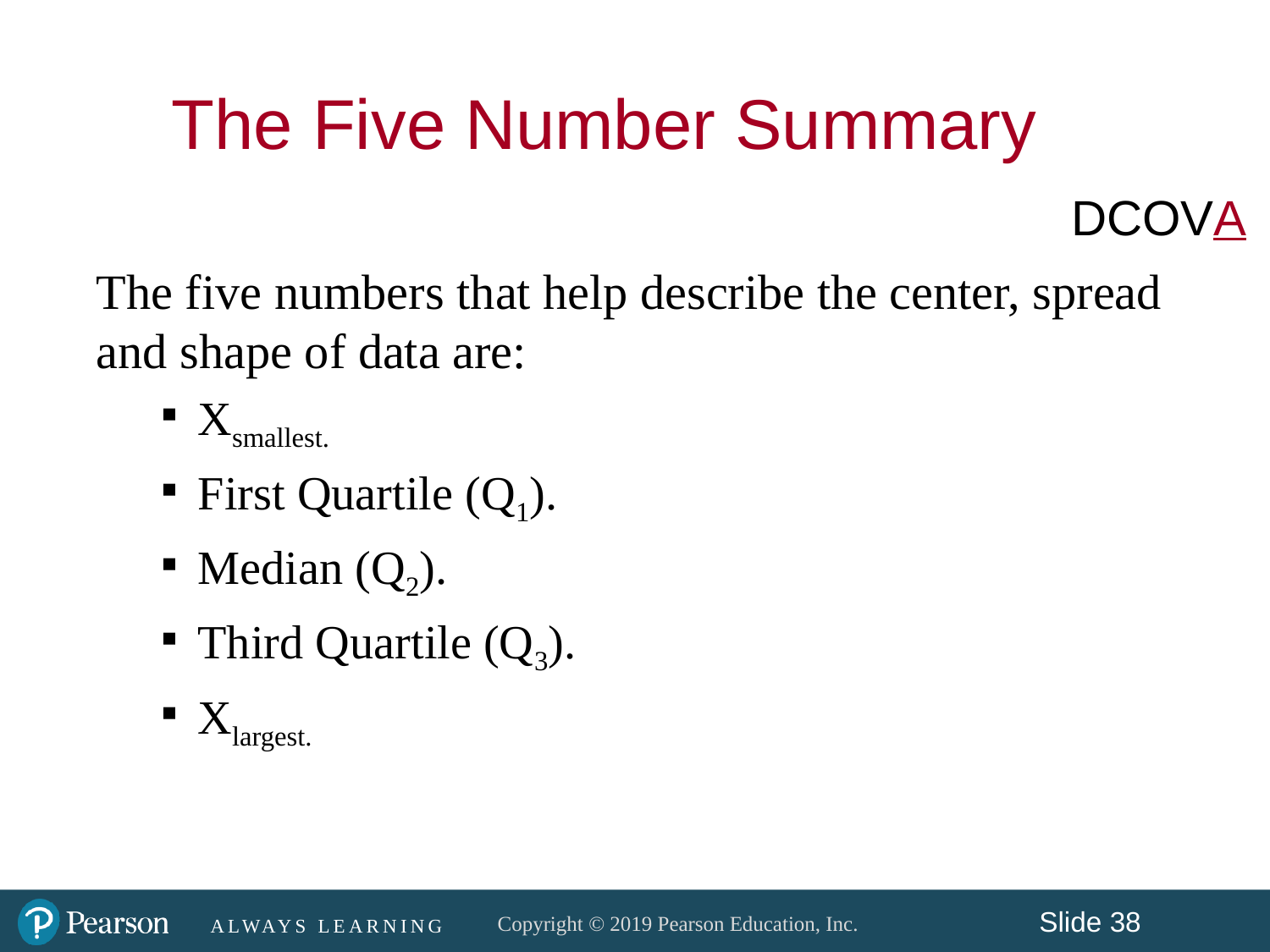

The Five Number Summary
DCOVA
The five numbers that help describe the center, spread and shape of data are:
Xsmallest.
First Quartile (Q1).
Median (Q2).
Third Quartile (Q3).
Xlargest.